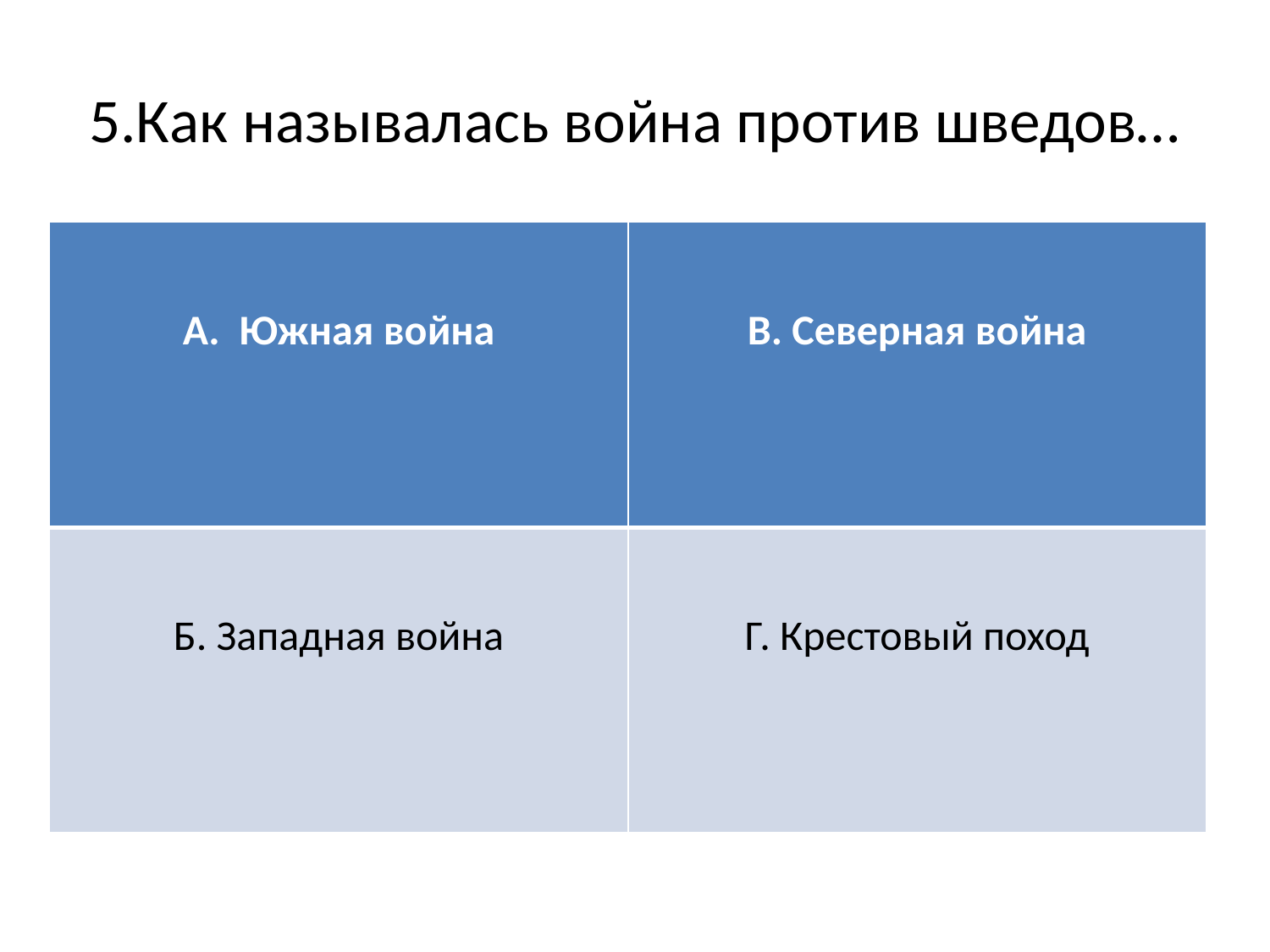

# 5.Как называлась война против шведов…
| А. Южная война | В. Северная война |
| --- | --- |
| Б. Западная война | Г. Крестовый поход |